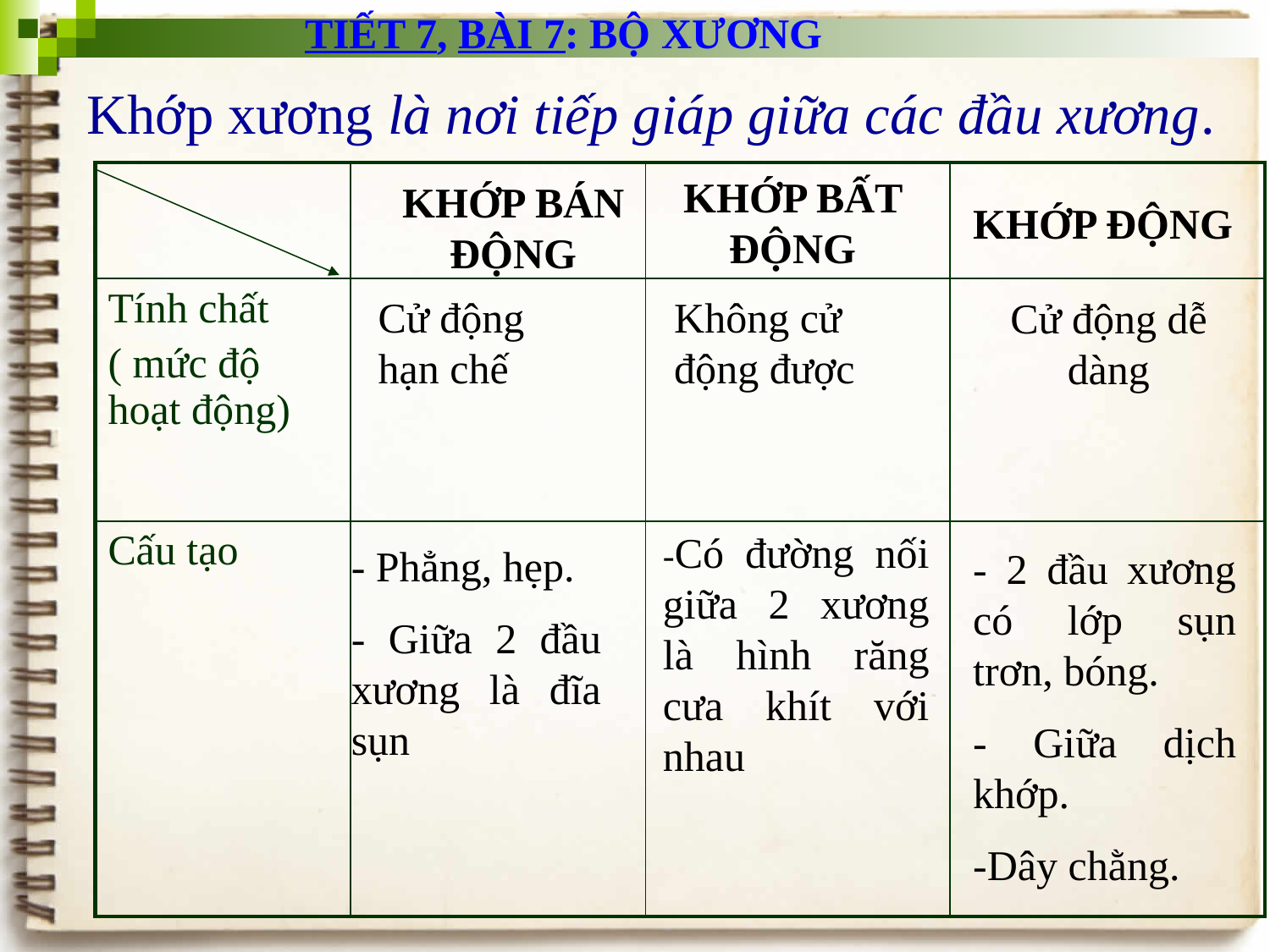

TIẾT 7, BÀI 7: BỘ XƯƠNG
Khớp xương là nơi tiếp giáp giữa các đầu xương.
|  |  |  |  |
| --- | --- | --- | --- |
| Tính chất ( mức độ hoạt động) |  |  |  |
| Cấu tạo |  |  |  |
KHỚP BẤT ĐỘNG

KHỚP BÁN ĐỘNG
KHỚP ĐỘNG
Cử động hạn chế
Không cử động được
Cử động dễ dàng

-Có đường nối giữa 2 xương là hình răng cưa khít với nhau
- Phẳng, hẹp.
- Giữa 2 đầu xương là đĩa sụn
- 2 đầu xương có lớp sụn trơn, bóng.
- Giữa dịch khớp.
-Dây chằng.